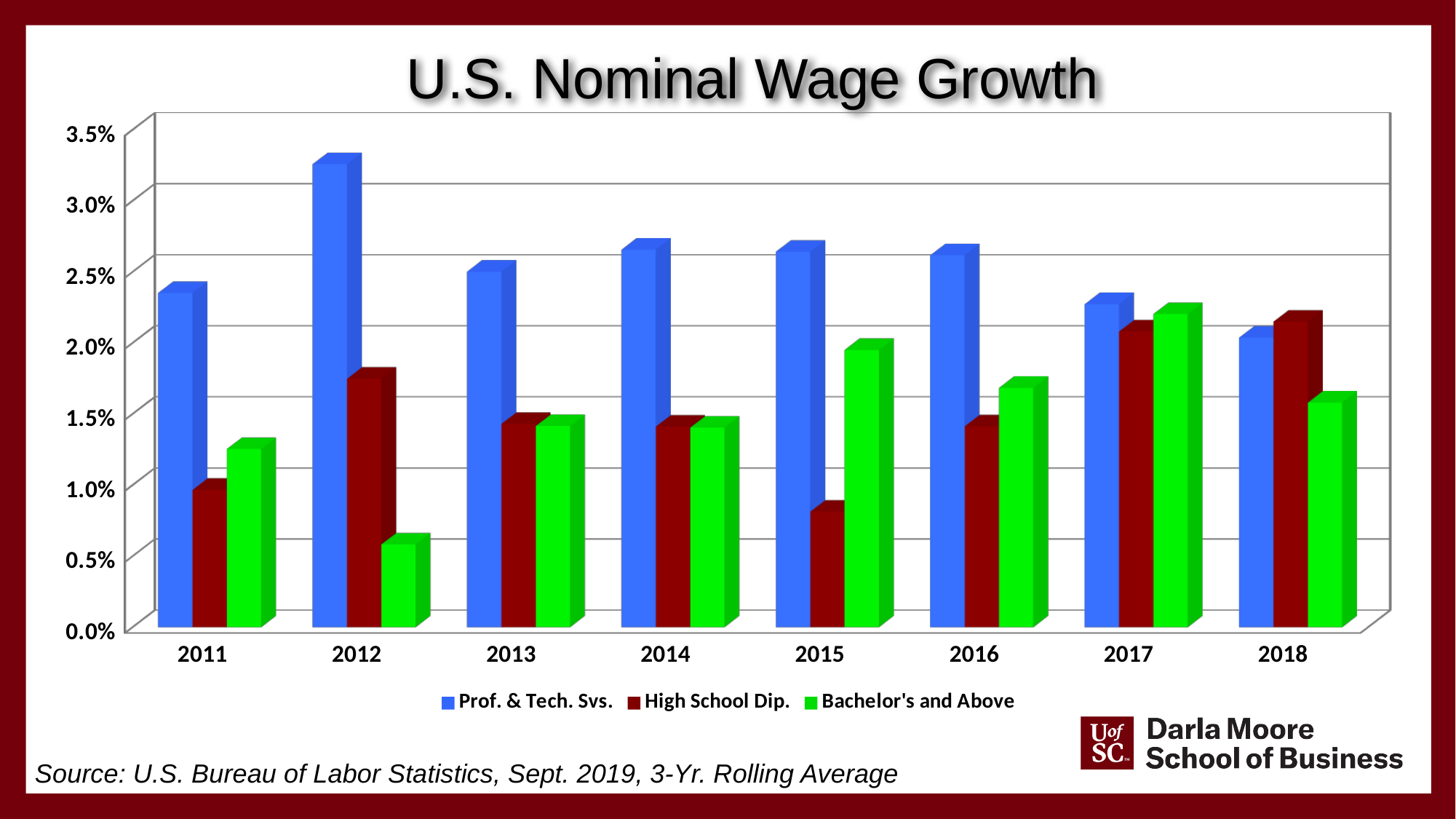

U.S. Nominal Wage Growth

[unsupported chart]

Source: U.S. Bureau of Labor Statistics, Sept. 2019, 3-Yr. Rolling Average